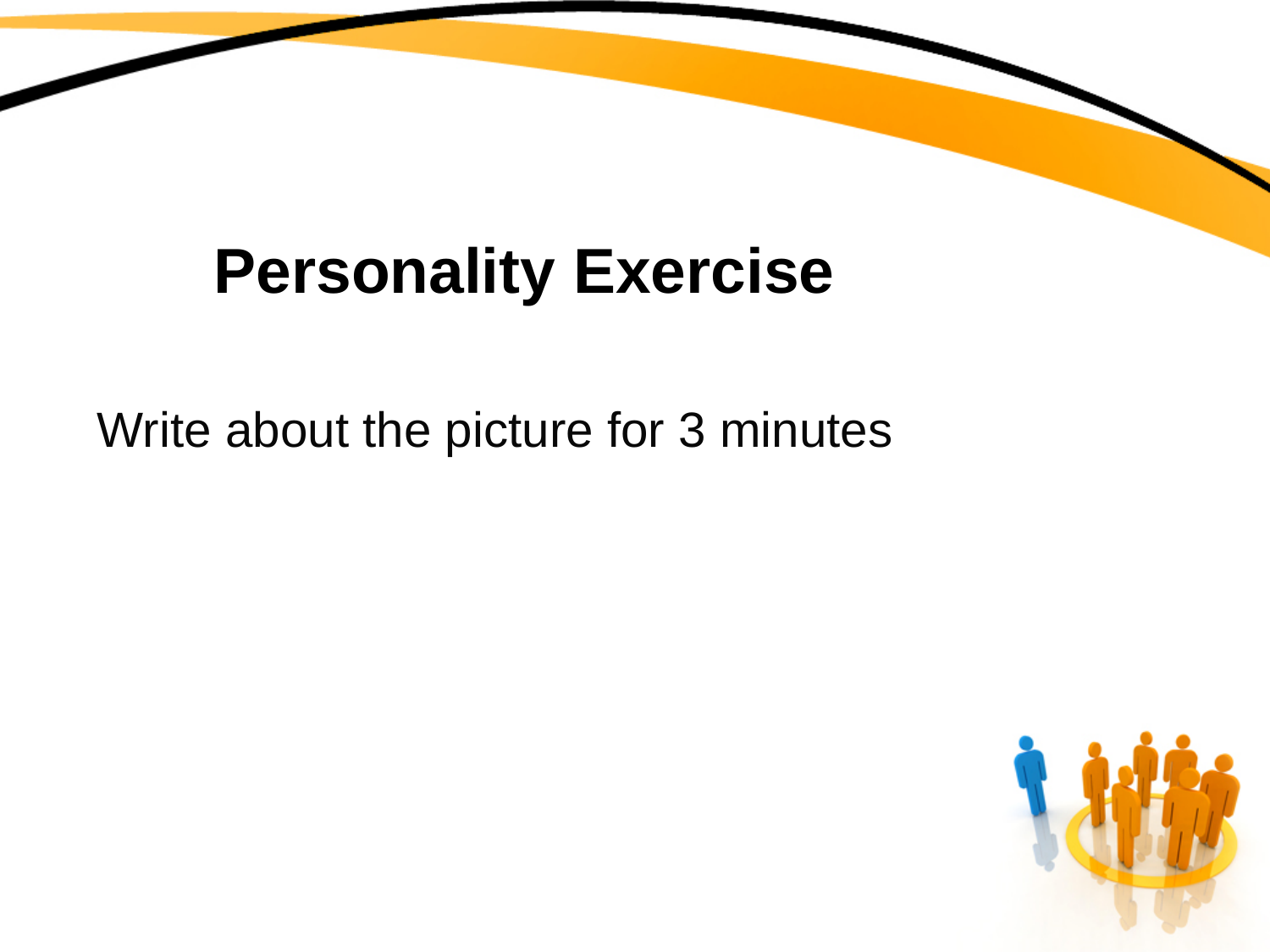

# Personality Exercise
Write about the picture for 3 minutes